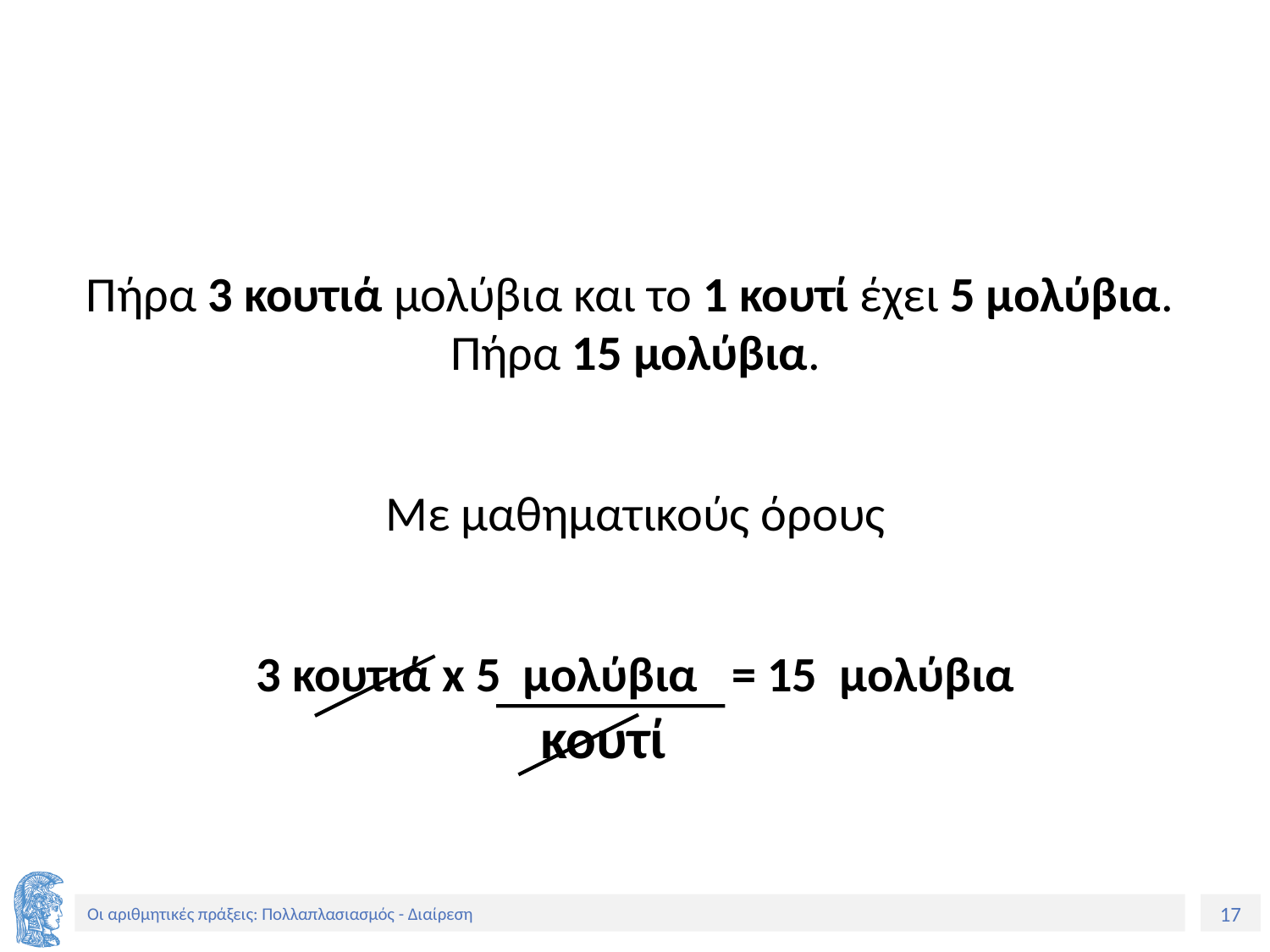

#

Πήρα 3 κουτιά μολύβια και το 1 κουτί έχει 5 μολύβια.
Πήρα 15 μολύβια.

Με μαθηματικούς όρους

3 κουτιά x 5  μολύβια   = 15  μολύβια

     κουτί